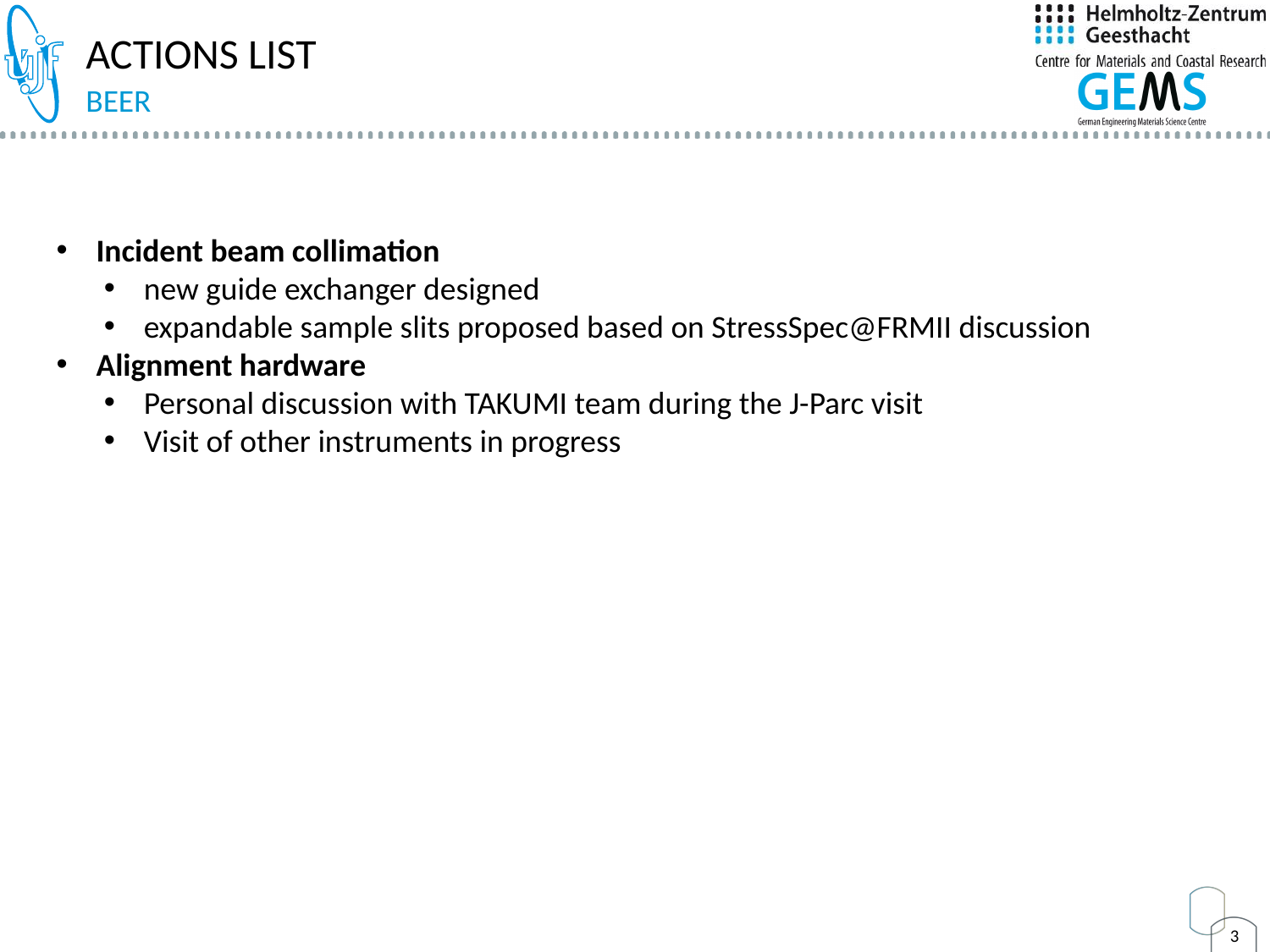

# Actions LIST
BEER
Incident beam collimation
new guide exchanger designed
expandable sample slits proposed based on StressSpec@FRMII discussion
Alignment hardware
Personal discussion with TAKUMI team during the J-Parc visit
Visit of other instruments in progress